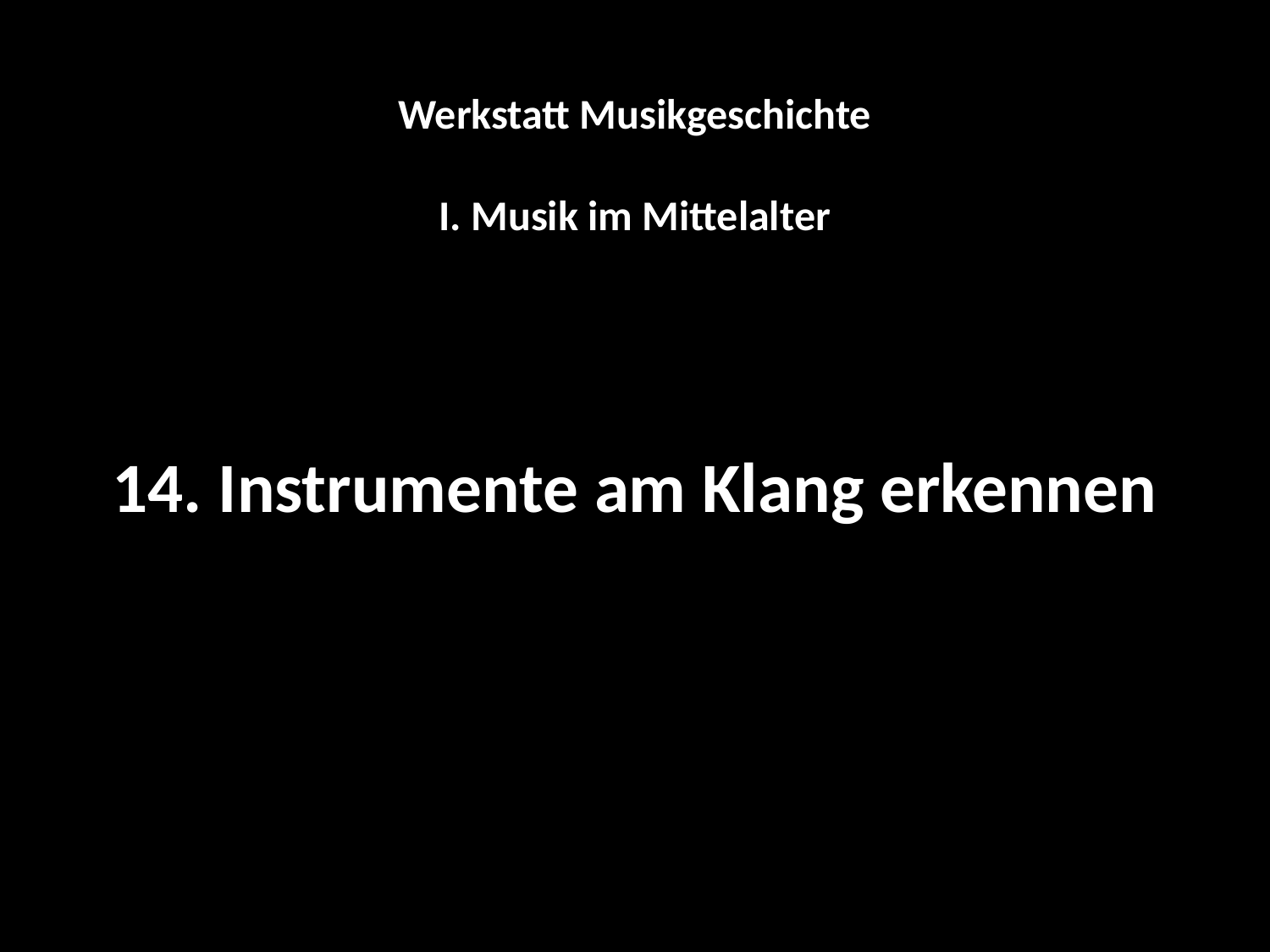

Werkstatt Musikgeschichte

I. Musik im Mittelalter

14. Instrumente am Klang erkennen